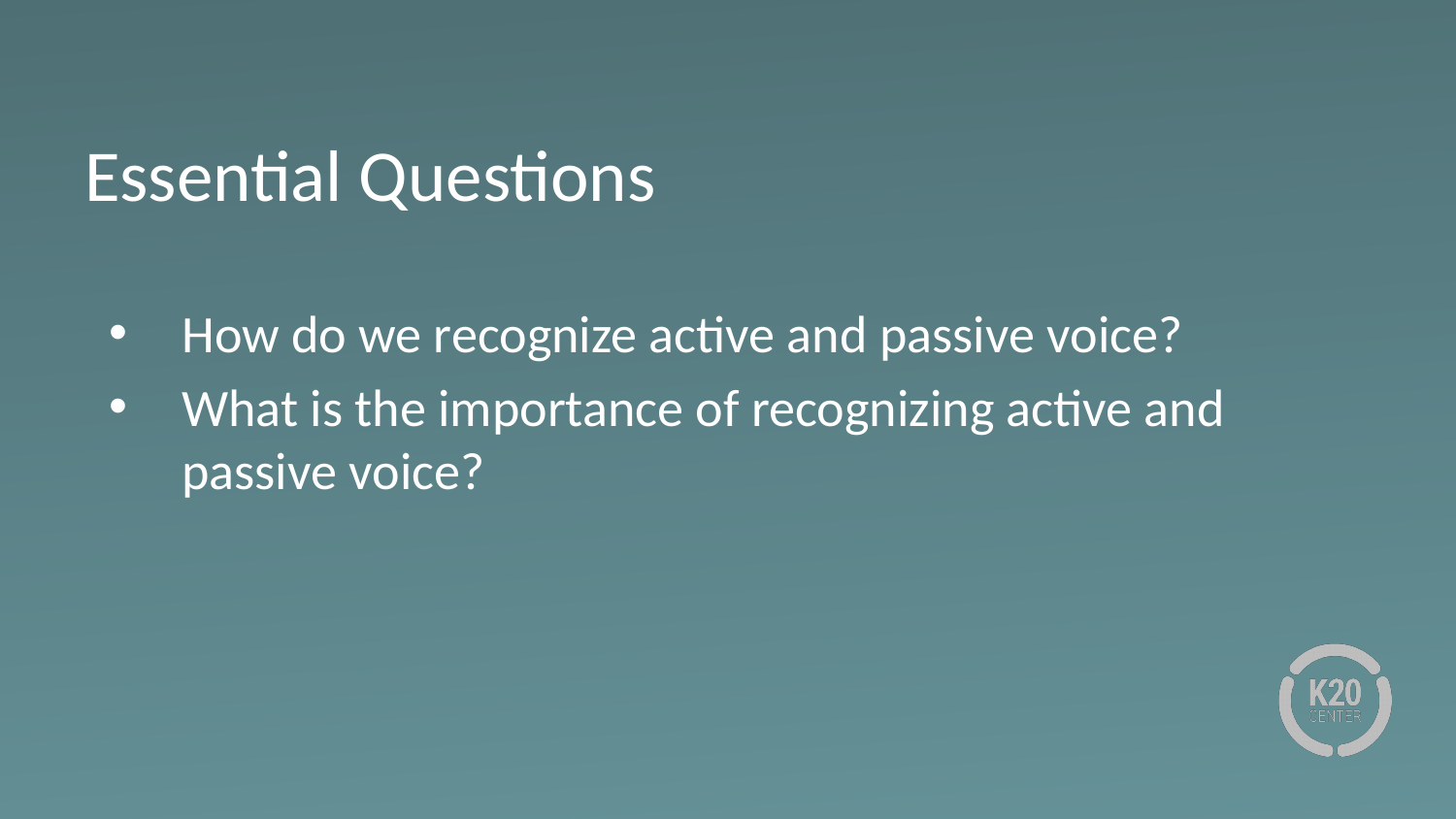

# Essential Questions
How do we recognize active and passive voice?
What is the importance of recognizing active and passive voice?